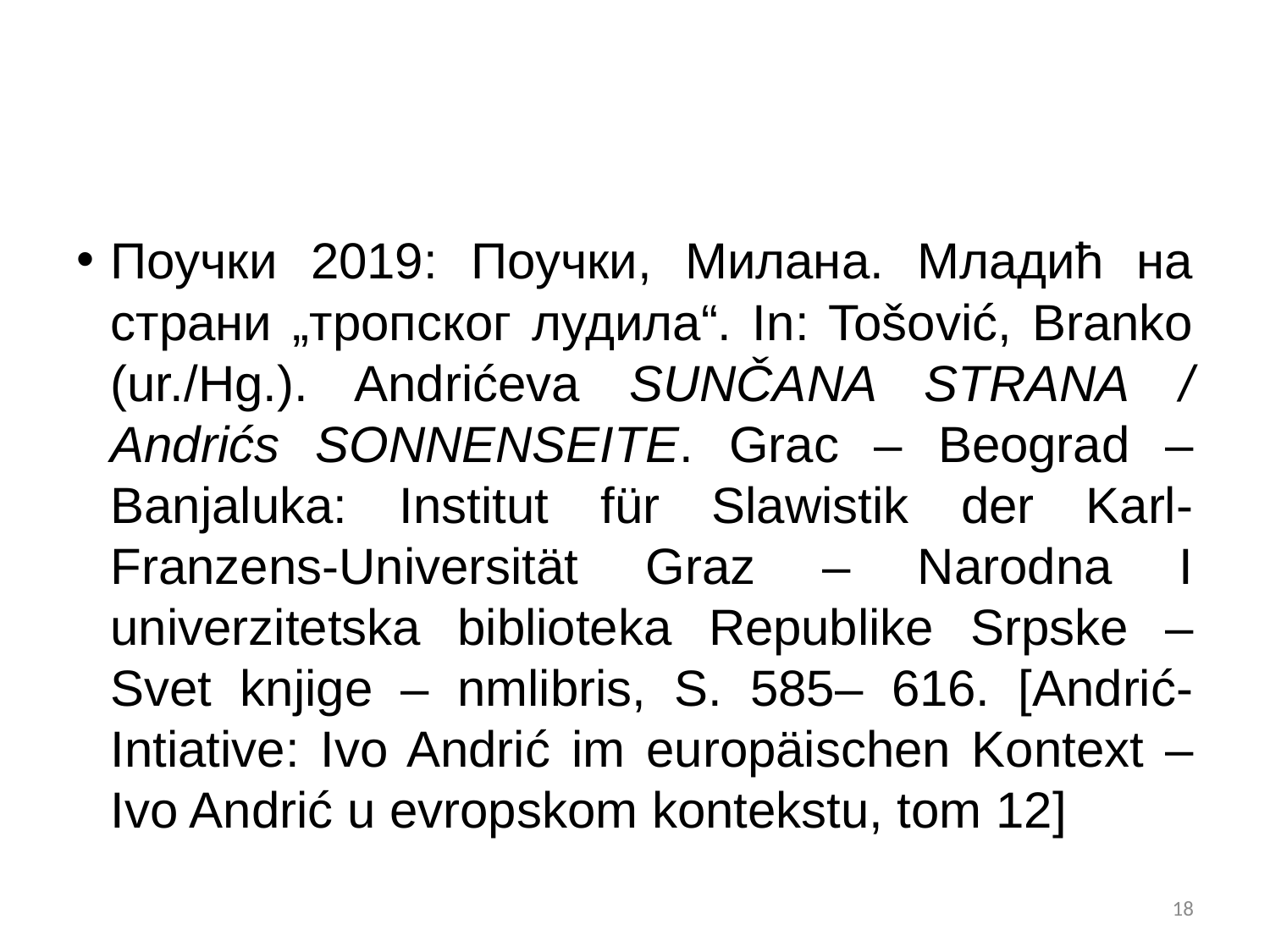

#
Поучки 2019: Поучки, Милана. Младић на страни „тропског лудила“. In: Tošović, Branko (ur./Hg.). Andrićeva Sunčana strana / Andrićs Sonnenseite. Grac – Beograd –Banjaluka: Institut für Slawistik der Karl-Franzens-Universität Graz – Narodna I univerzitetska biblioteka Republike Srpske – Svet knjige – nmlibris, S. 585– 616. [Andrić-Intiative: Ivo Andrić im europäischen Kontext – Ivo Andrić u evropskom kontekstu, tom 12]

18